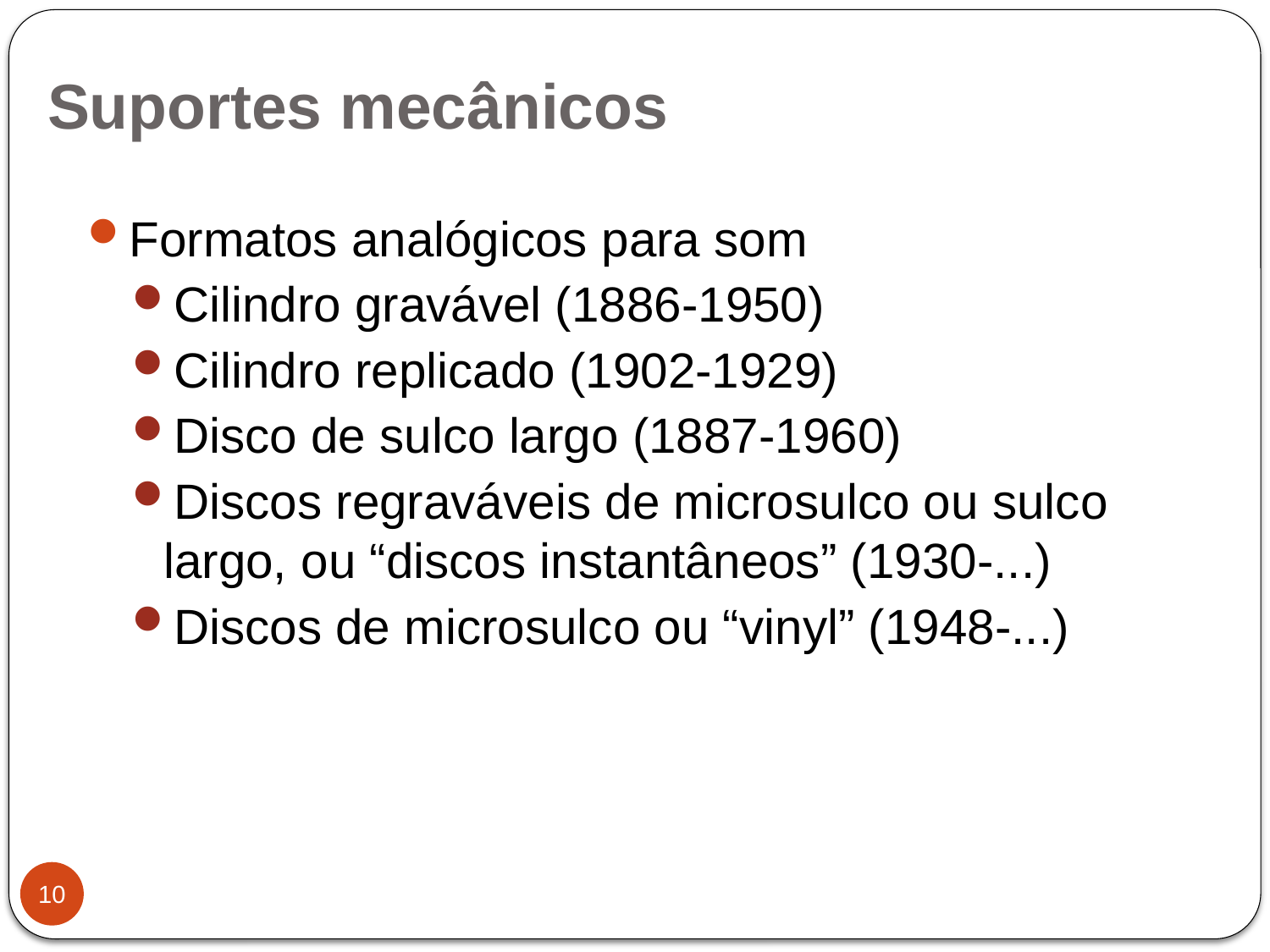

# Suportes mecânicos
Formatos analógicos para som
Cilindro gravável (1886-1950)
Cilindro replicado (1902-1929)
Disco de sulco largo (1887-1960)
Discos regraváveis de microsulco ou sulco largo, ou “discos instantâneos” (1930-...)
Discos de microsulco ou “vinyl” (1948-...)
10